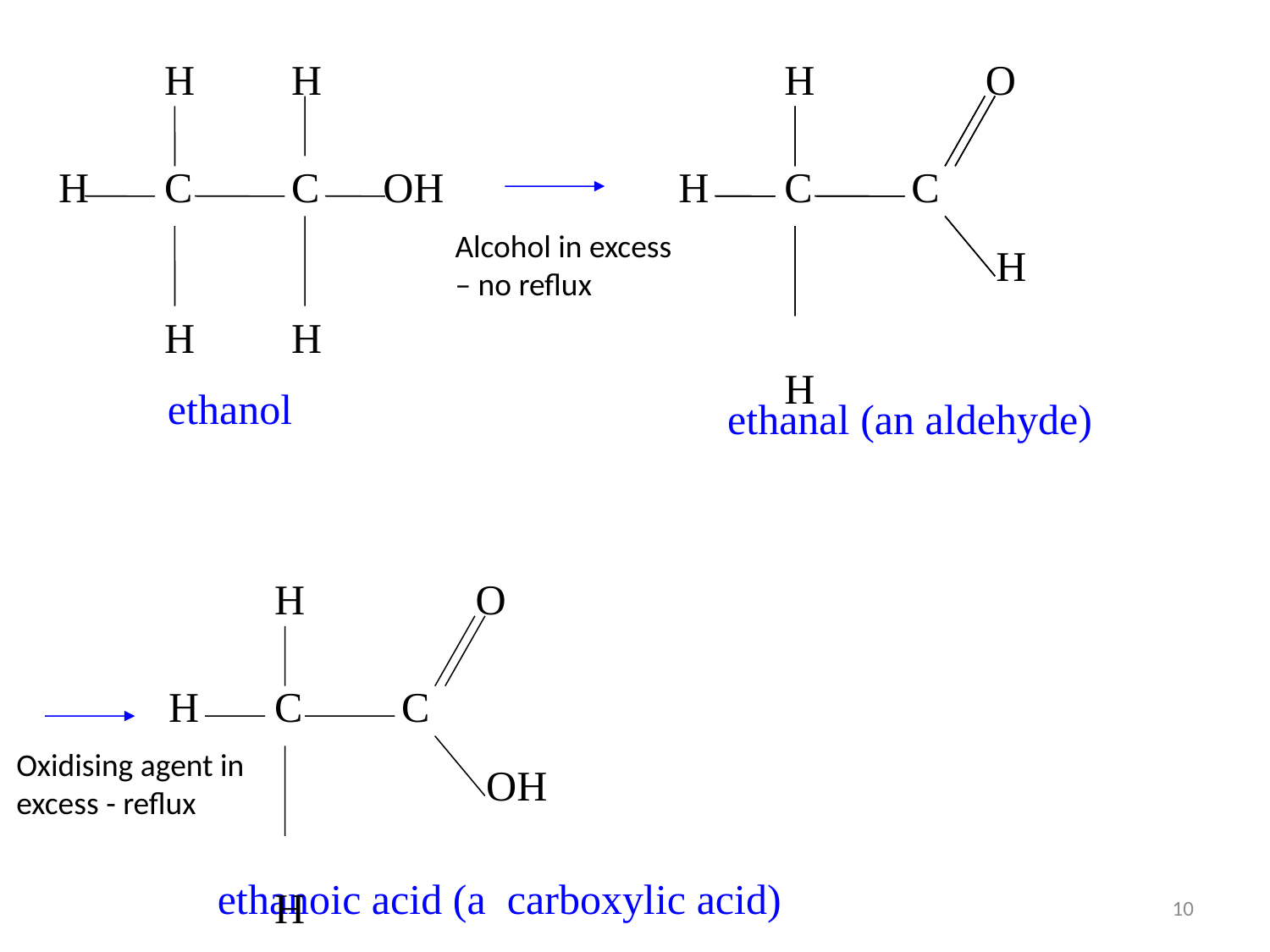

H	H

  H	C	C      OH

	H	H
	H	       O

  H	C	C
		        H
	H

Alcohol in excess – no reflux

ethanol
ethanal (an aldehyde)
	H	       O

  H	C	C
		        OH
	H

Oxidising agent in excess - reflux

ethanoic acid (a  carboxylic acid)
10